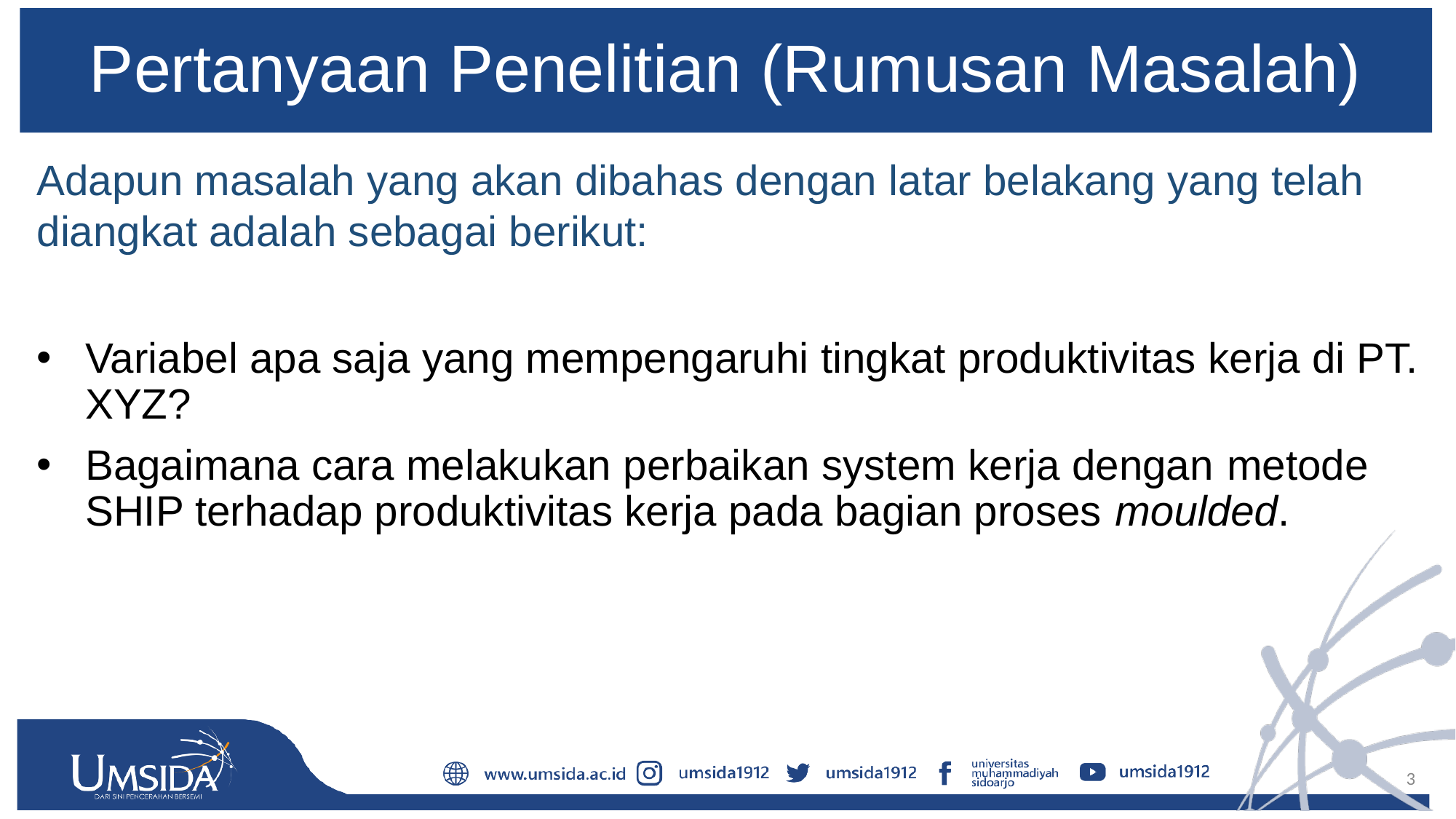

# Pertanyaan Penelitian (Rumusan Masalah)
Adapun masalah yang akan dibahas dengan latar belakang yang telah diangkat adalah sebagai berikut:

Variabel apa saja yang mempengaruhi tingkat produktivitas kerja di PT. XYZ?
Bagaimana cara melakukan perbaikan system kerja dengan metode SHIP terhadap produktivitas kerja pada bagian proses moulded.